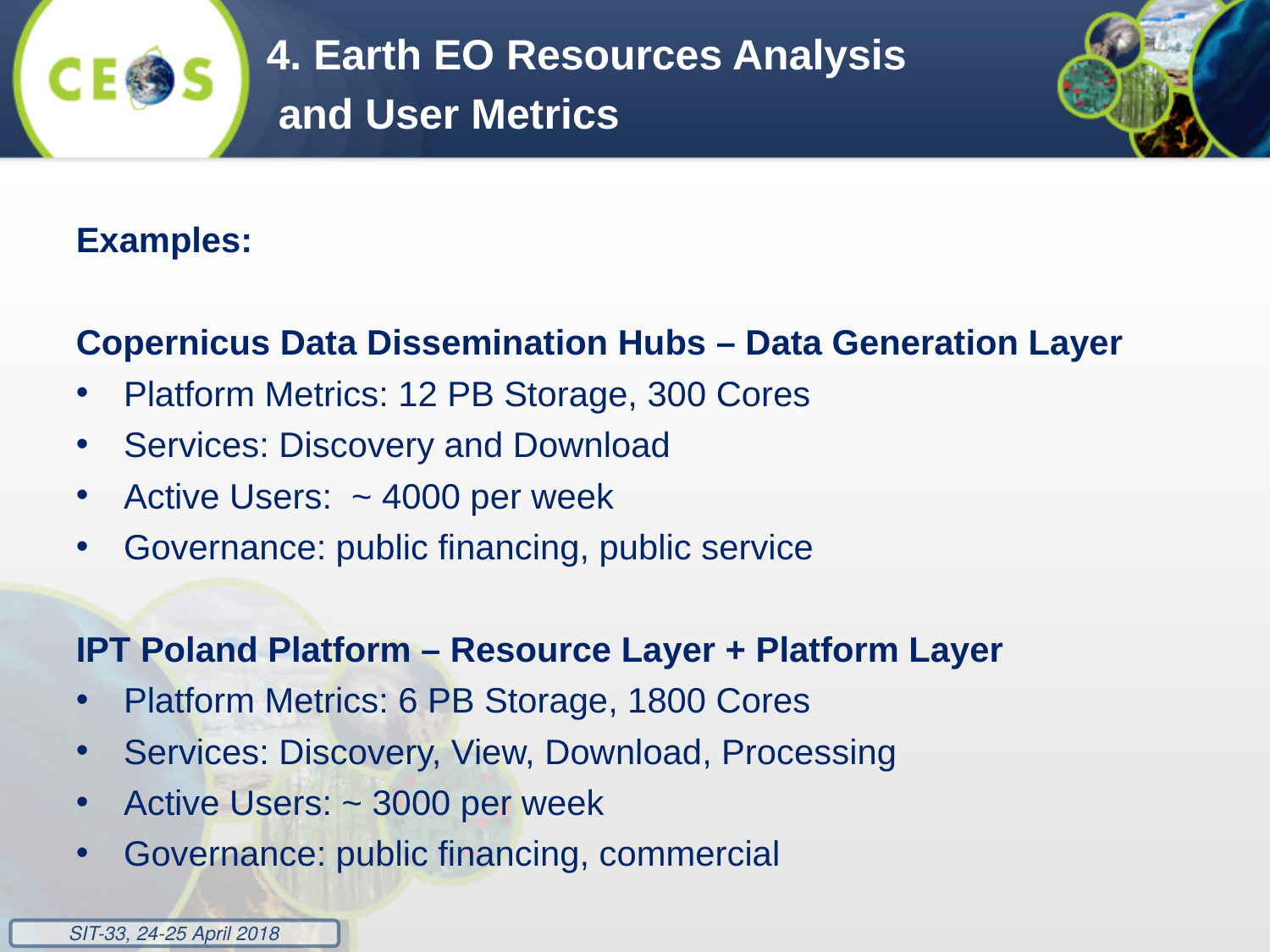

4. Earth EO Resources Analysis
 and User Metrics
Examples:

Copernicus Data Dissemination Hubs – Data Generation Layer
Platform Metrics: 12 PB Storage, 300 Cores
Services: Discovery and Download
Active Users:  ~ 4000 per week
Governance: public financing, public service

IPT Poland Platform – Resource Layer + Platform Layer
Platform Metrics: 6 PB Storage, 1800 Cores
Services: Discovery, View, Download, Processing
Active Users: ~ 3000 per week
Governance: public financing, commercial